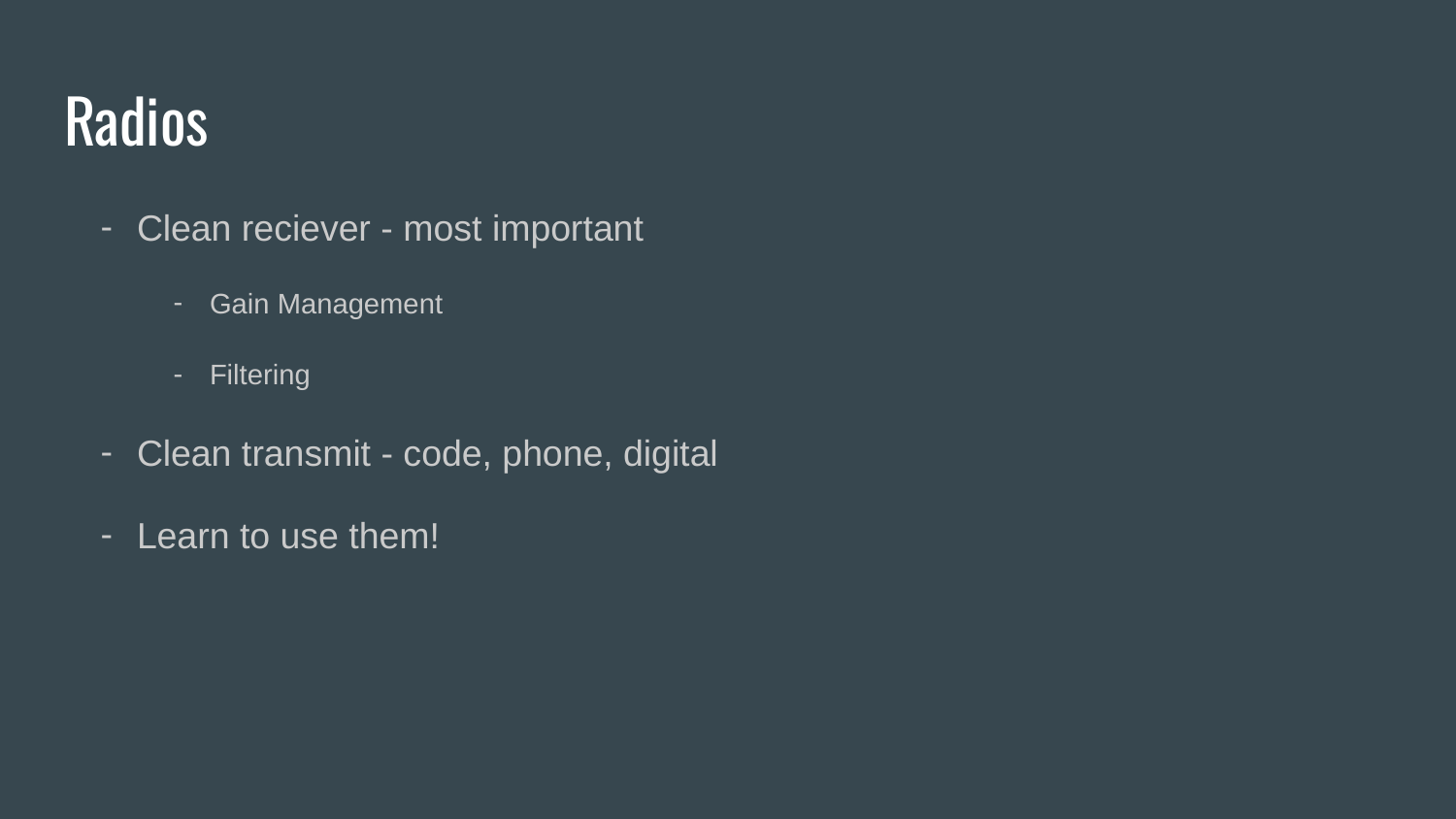

# Radios

Clean reciever - most important
Gain Management
Filtering
Clean transmit - code, phone, digital
Learn to use them!